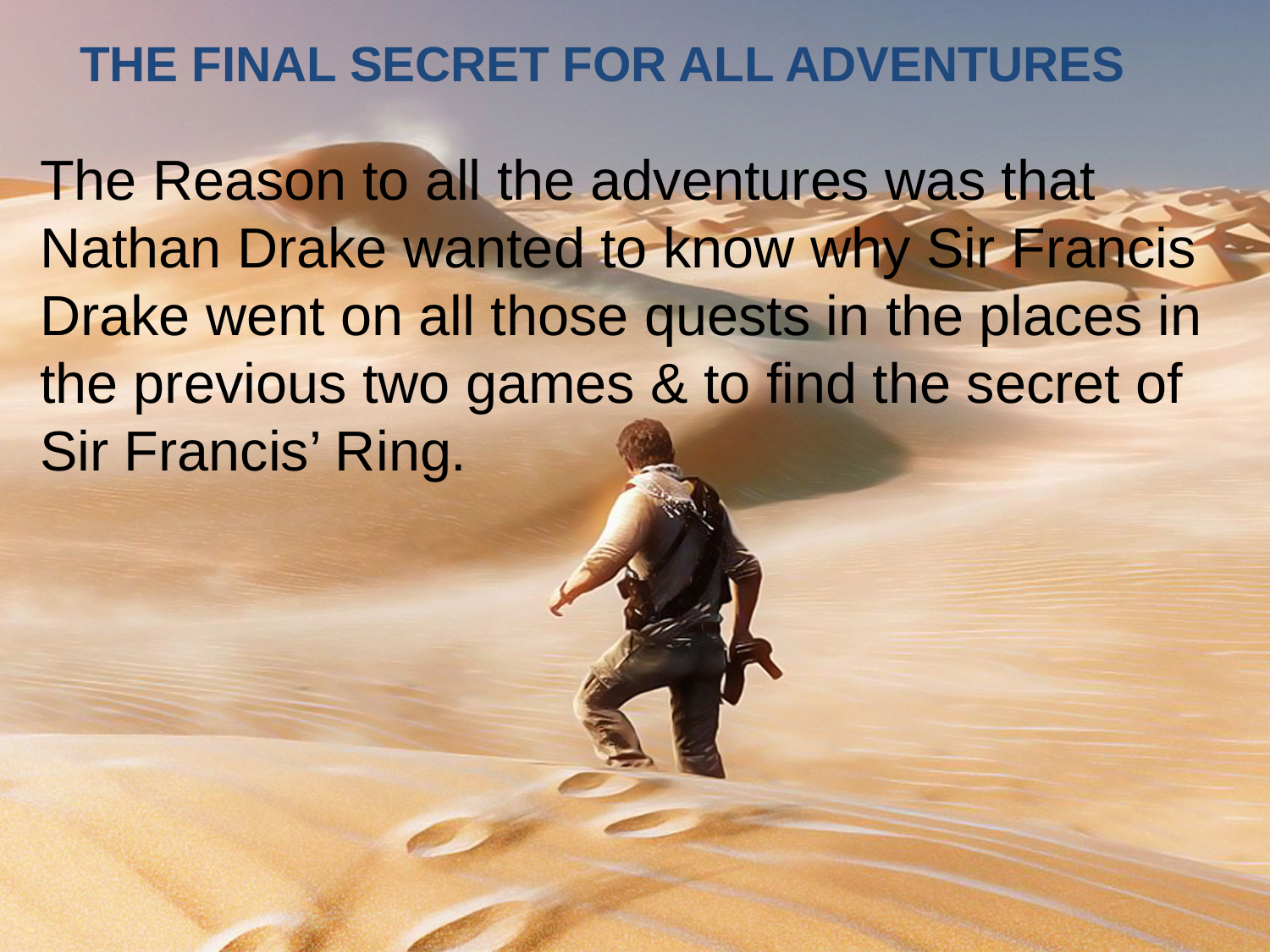

THE FINAL SECRET FOR ALL ADVENTURES
The Reason to all the adventures was that Nathan Drake wanted to know why Sir Francis Drake went on all those quests in the places in the previous two games & to find the secret of Sir Francis’ Ring.